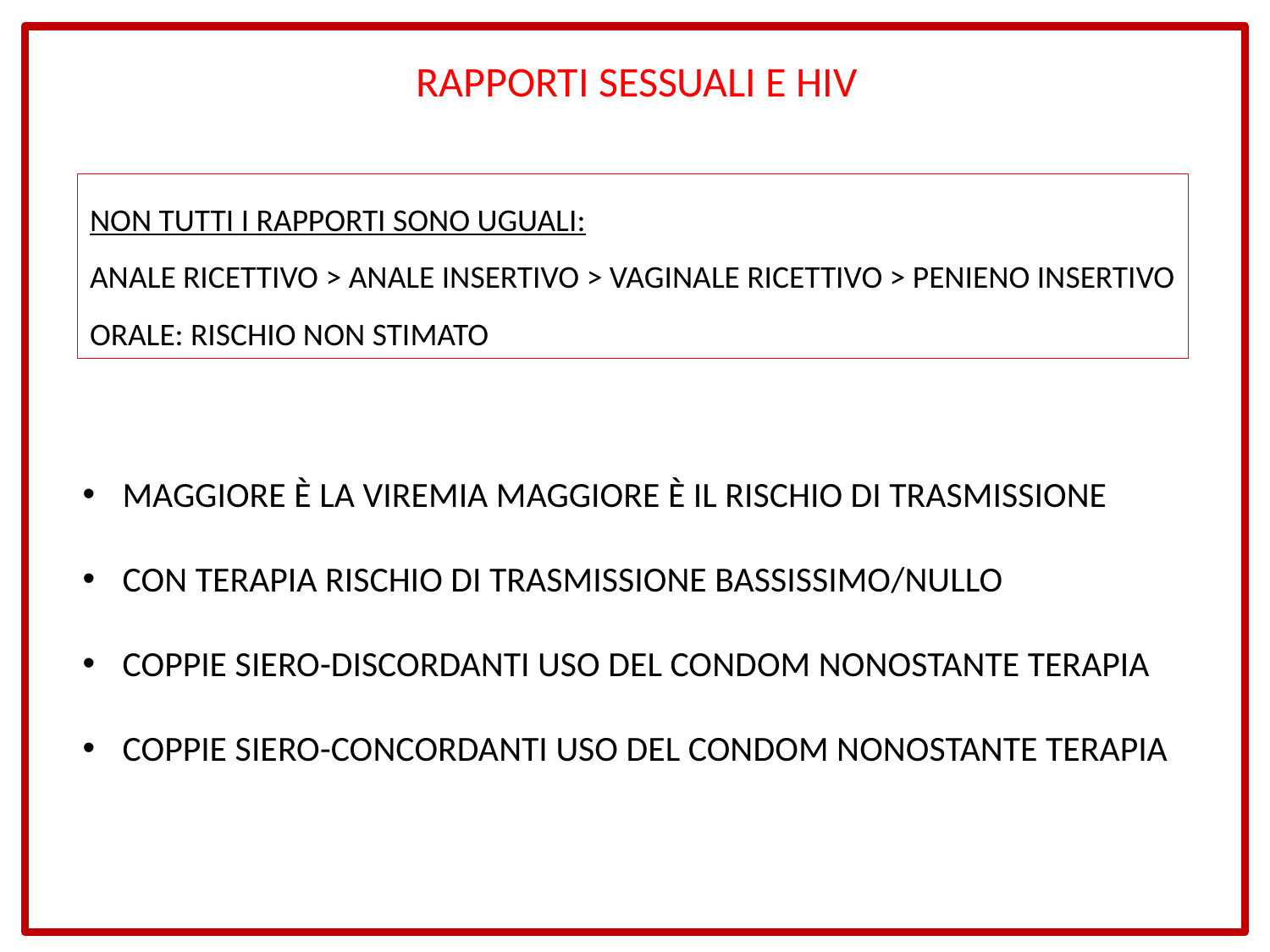

RAPPORTI SESSUALI E HIV
NON TUTTI I RAPPORTI SONO UGUALI:
ANALE RICETTIVO > ANALE INSERTIVO > VAGINALE RICETTIVO > PENIENO INSERTIVO
ORALE: RISCHIO NON STIMATO
MAGGIORE È LA VIREMIA MAGGIORE È IL RISCHIO DI TRASMISSIONE
CON TERAPIA RISCHIO DI TRASMISSIONE BASSISSIMO/NULLO
COPPIE SIERO-DISCORDANTI USO DEL CONDOM NONOSTANTE TERAPIA
COPPIE SIERO-CONCORDANTI USO DEL CONDOM NONOSTANTE TERAPIA